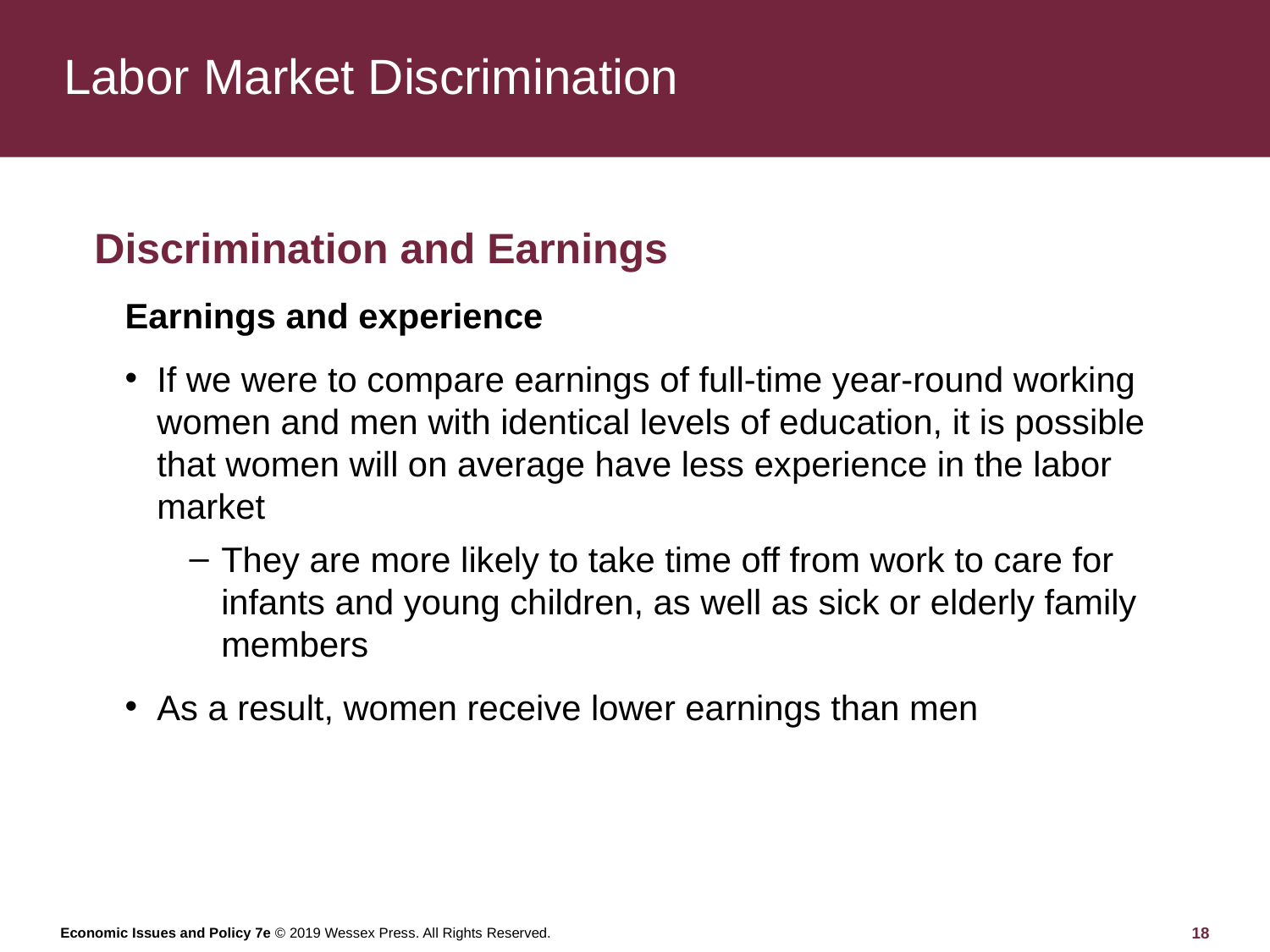

# Labor Market Discrimination
Discrimination and Earnings
Earnings and experience
If we were to compare earnings of full-time year-round working women and men with identical levels of education, it is possible that women will on average have less experience in the labor market
They are more likely to take time off from work to care for infants and young children, as well as sick or elderly family members
As a result, women receive lower earnings than men